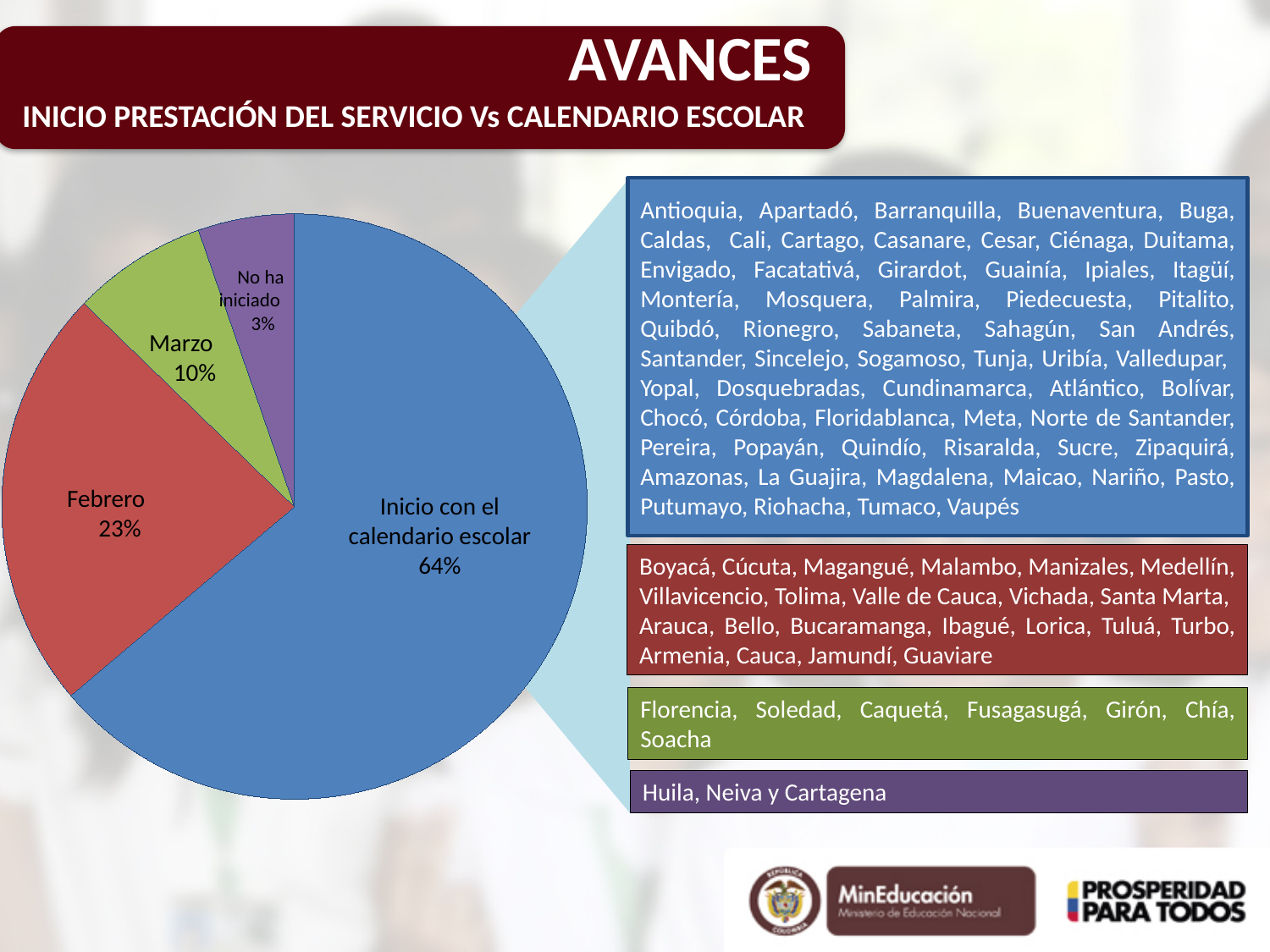

AVANCES
 INICIO PRESTACIÓN DEL SERVICIO Vs CALENDARIO ESCOLAR
Antioquia, Apartadó, Barranquilla, Buenaventura, Buga, Caldas,  Cali, Cartago, Casanare, Cesar, Ciénaga, Duitama, Envigado, Facatativá, Girardot, Guainía, Ipiales, Itagüí, Montería, Mosquera, Palmira, Piedecuesta, Pitalito, Quibdó, Rionegro, Sabaneta, Sahagún, San Andrés, Santander, Sincelejo, Sogamoso, Tunja, Uribía, Valledupar,  Yopal, Dosquebradas, Cundinamarca, Atlántico, Bolívar, Chocó, Córdoba, Floridablanca, Meta, Norte de Santander, Pereira, Popayán, Quindío, Risaralda, Sucre, Zipaquirá, Amazonas, La Guajira, Magdalena, Maicao, Nariño, Pasto, Putumayo, Riohacha, Tumaco, Vaupés
No ha  iniciado       3%

### Chart

| Category | Conteo |
|---|---|
| Inicio con calendario escolar / primera semana | 60.0 |
| Febrero | 22.0 |
| Más de la cuarta semana | 7.0 |
| No han empezado | 5.0 |
Marzo      10%

Febrero      23%
Inicio con el calendario escolar 64%
Boyacá, Cúcuta, Magangué, Malambo, Manizales, Medellín, Villavicencio, Tolima, Valle de Cauca, Vichada, Santa Marta,  Arauca, Bello, Bucaramanga, Ibagué, Lorica, Tuluá, Turbo, Armenia, Cauca, Jamundí, Guaviare
Florencia, Soledad, Caquetá, Fusagasugá, Girón, Chía, Soacha
Huila, Neiva y Cartagena